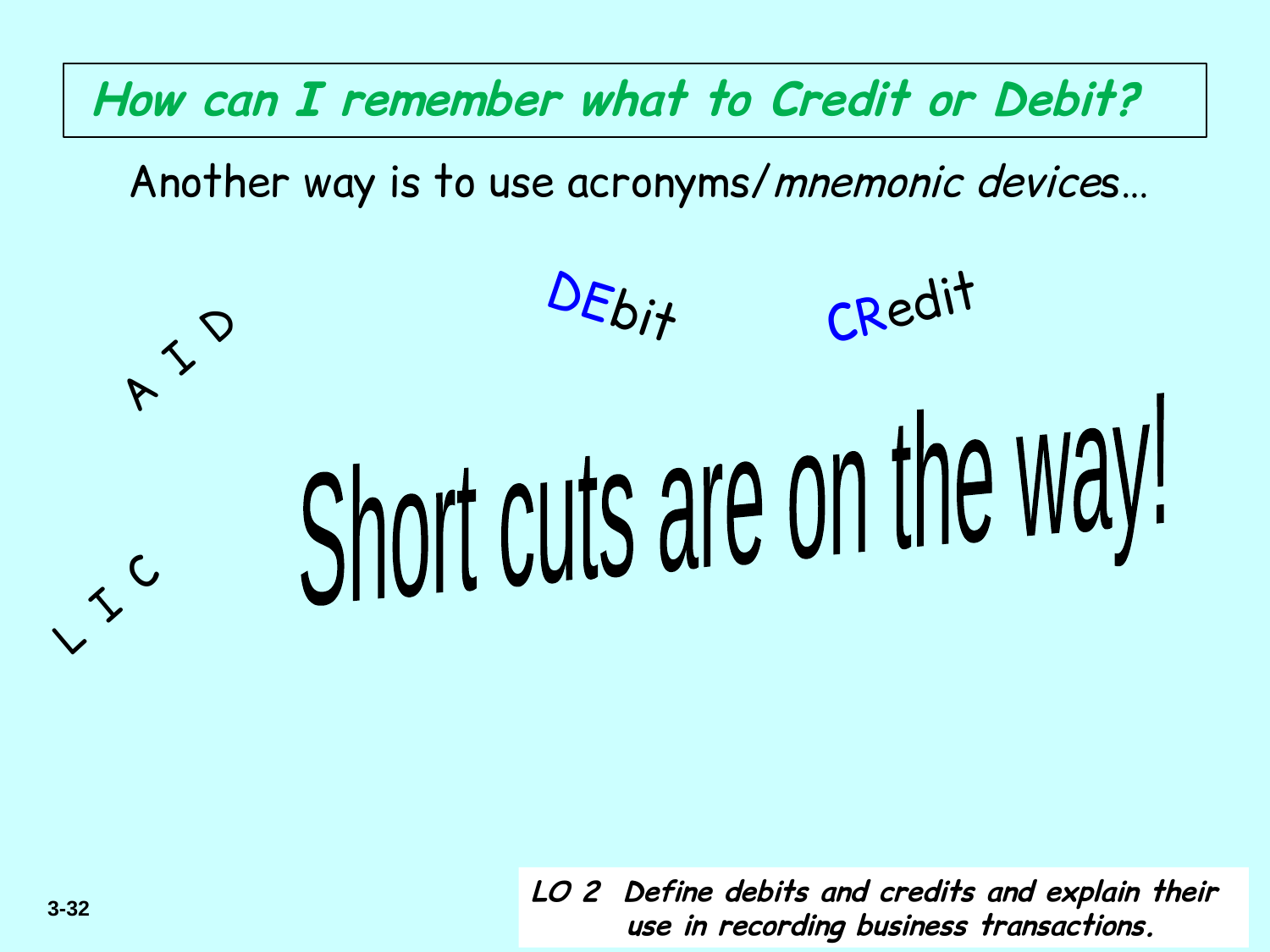

How can I remember what to Credit or Debit?
Another way is to use acronyms/mnemonic devices…

CRedit

DEbit

A  I  D
Short cuts are on the way!
L  I  C
LO 2  Define debits and credits and explain their use in recording business transactions.